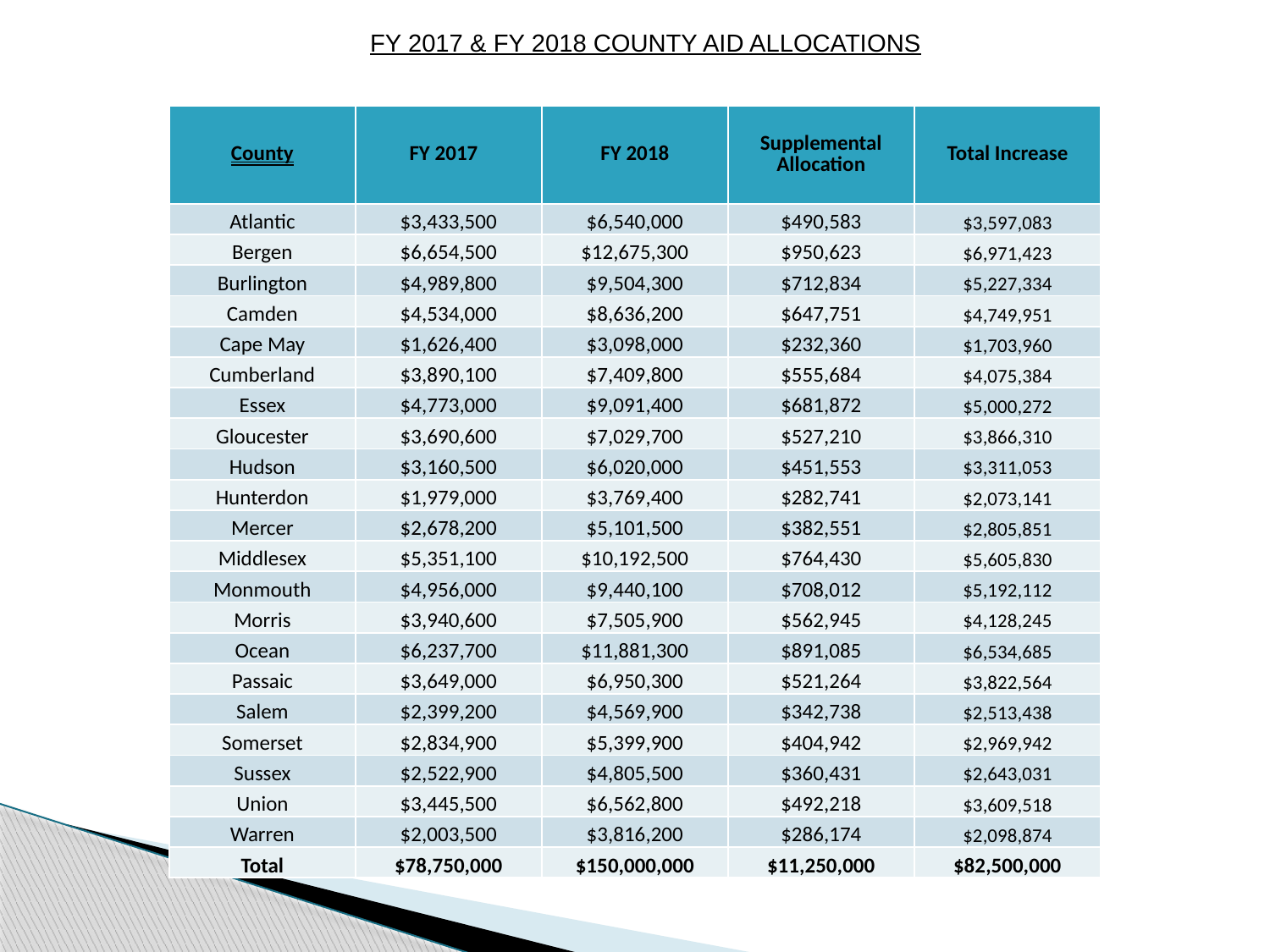

FY 2017 & FY 2018 COUNTY AID ALLOCATIONS
| County | FY 2017 | FY 2018 | Supplemental Allocation | Total Increase |
| --- | --- | --- | --- | --- |
| Atlantic | $3,433,500 | $6,540,000 | $490,583 | $3,597,083 |
| Bergen | $6,654,500 | $12,675,300 | $950,623 | $6,971,423 |
| Burlington | $4,989,800 | $9,504,300 | $712,834 | $5,227,334 |
| Camden | $4,534,000 | $8,636,200 | $647,751 | $4,749,951 |
| Cape May | $1,626,400 | $3,098,000 | $232,360 | $1,703,960 |
| Cumberland | $3,890,100 | $7,409,800 | $555,684 | $4,075,384 |
| Essex | $4,773,000 | $9,091,400 | $681,872 | $5,000,272 |
| Gloucester | $3,690,600 | $7,029,700 | $527,210 | $3,866,310 |
| Hudson | $3,160,500 | $6,020,000 | $451,553 | $3,311,053 |
| Hunterdon | $1,979,000 | $3,769,400 | $282,741 | $2,073,141 |
| Mercer | $2,678,200 | $5,101,500 | $382,551 | $2,805,851 |
| Middlesex | $5,351,100 | $10,192,500 | $764,430 | $5,605,830 |
| Monmouth | $4,956,000 | $9,440,100 | $708,012 | $5,192,112 |
| Morris | $3,940,600 | $7,505,900 | $562,945 | $4,128,245 |
| Ocean | $6,237,700 | $11,881,300 | $891,085 | $6,534,685 |
| Passaic | $3,649,000 | $6,950,300 | $521,264 | $3,822,564 |
| Salem | $2,399,200 | $4,569,900 | $342,738 | $2,513,438 |
| Somerset | $2,834,900 | $5,399,900 | $404,942 | $2,969,942 |
| Sussex | $2,522,900 | $4,805,500 | $360,431 | $2,643,031 |
| Union | $3,445,500 | $6,562,800 | $492,218 | $3,609,518 |
| Warren | $2,003,500 | $3,816,200 | $286,174 | $2,098,874 |
| Total | $78,750,000 | $150,000,000 | $11,250,000 | $82,500,000 |